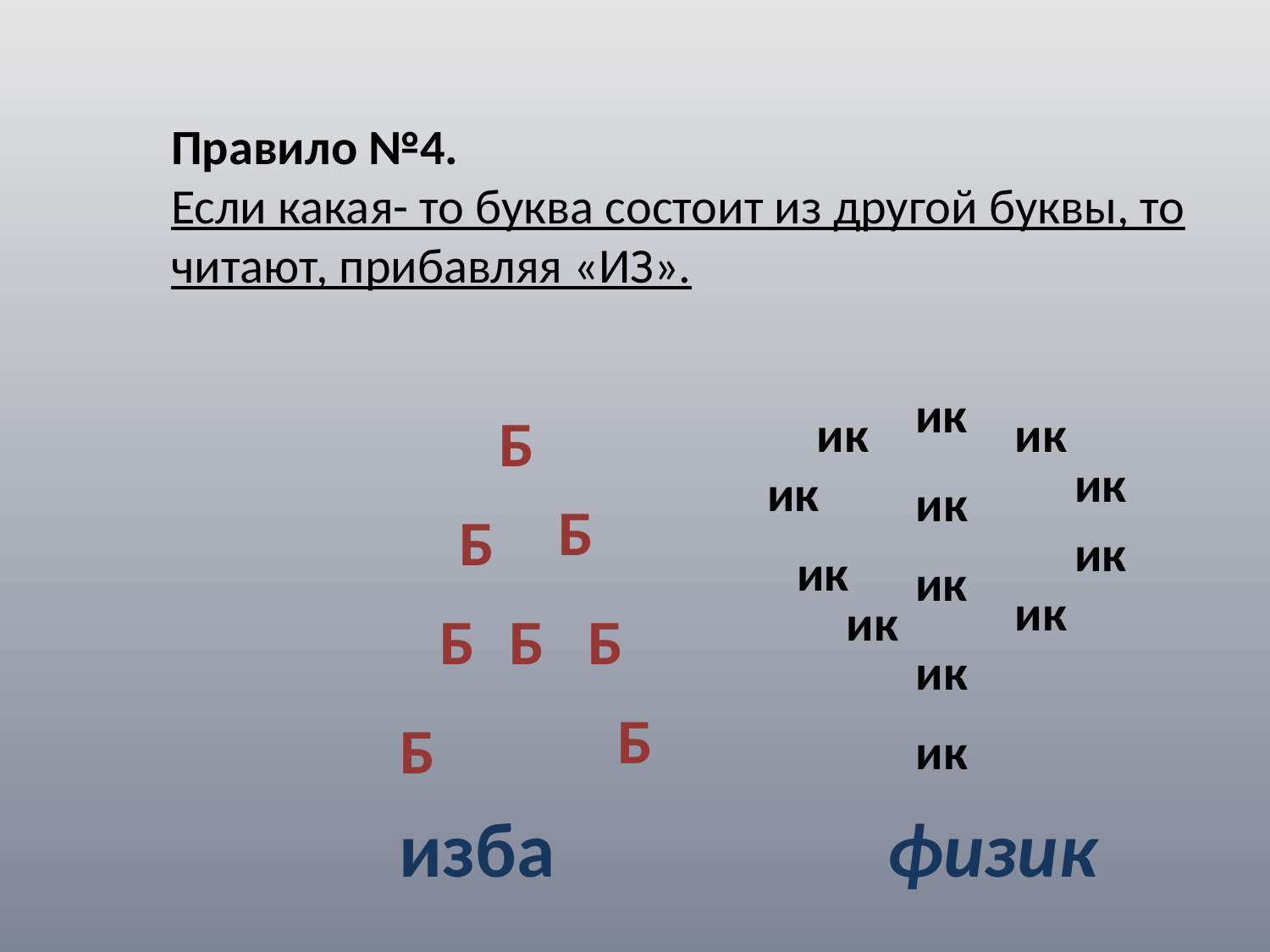

Правило №4.
Если какая- то буква состоит из другой буквы, то читают, прибавляя «ИЗ».

ик
Б
ик
ик
ик
ик
ик
Б
Б
ик
ик
ик
ик
ик
Б
Б
Б
ик
Б
Б
ик
изба
физик